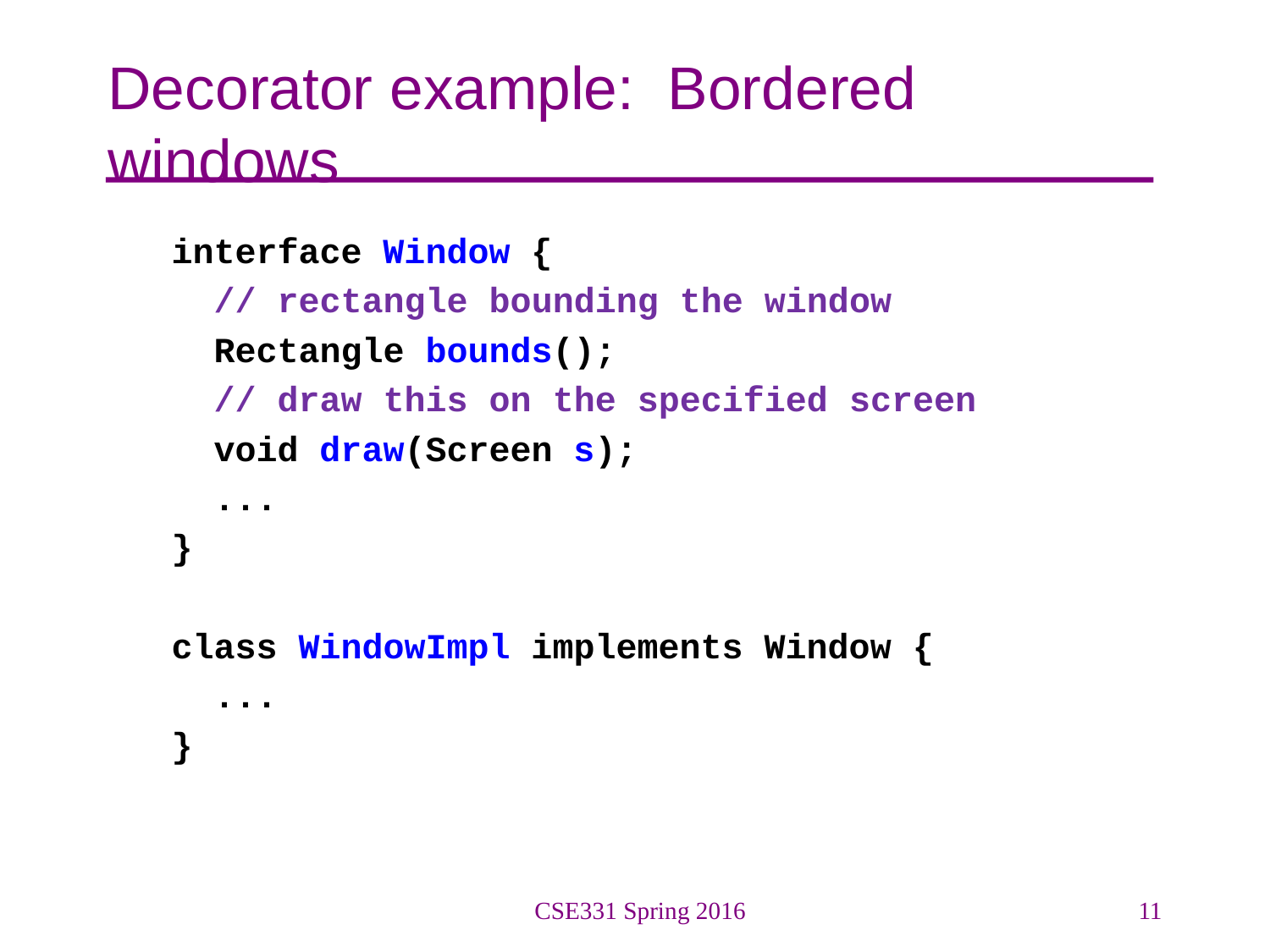

# Decorator example:  Bordered windows
interface Window {
  // rectangle bounding the window
  Rectangle bounds();
  // draw this on the specified screen
  void draw(Screen s);
  ...
}

class WindowImpl implements Window {
  ...
}

CSE331 Spring 2016
11